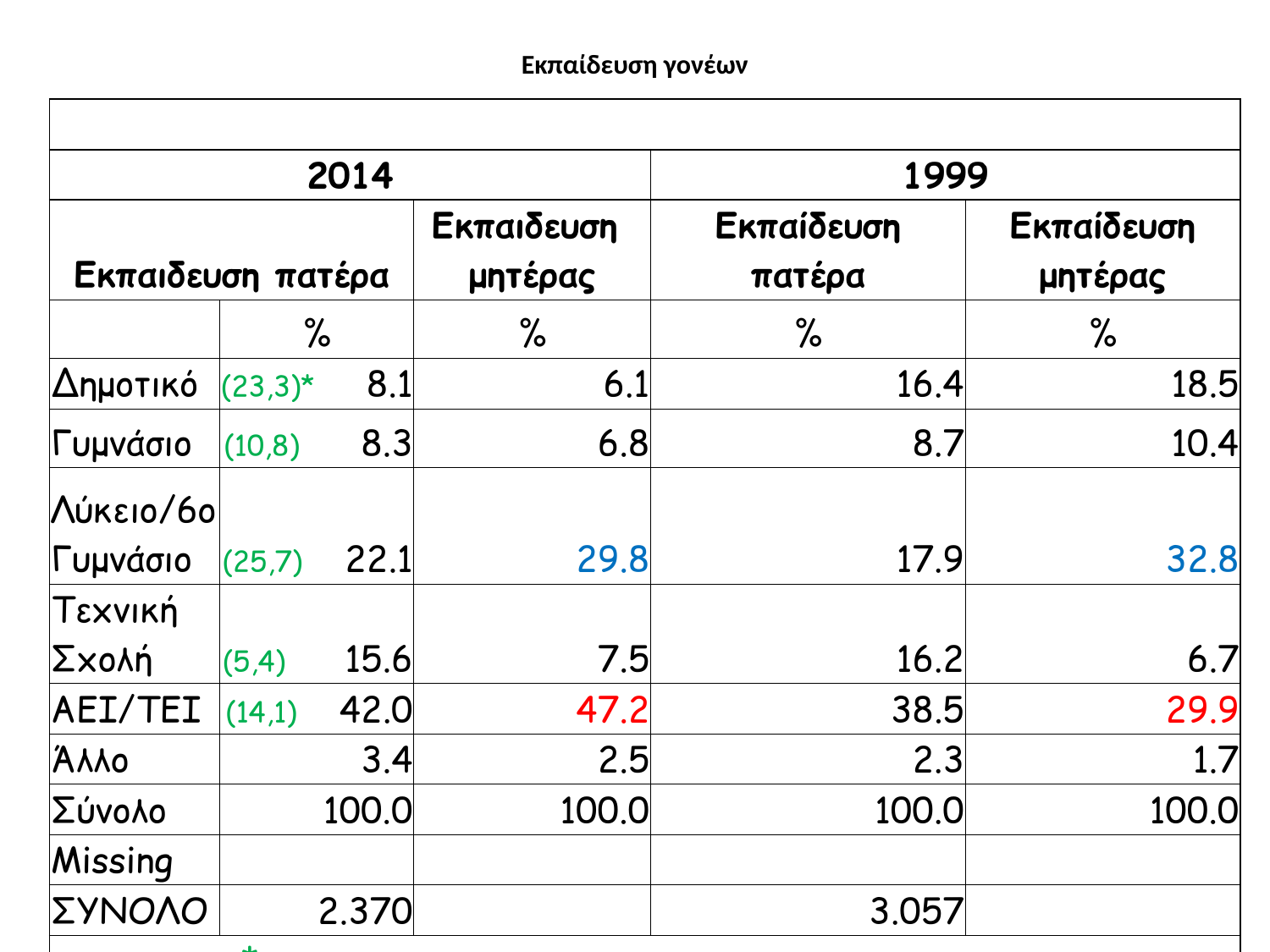

# Εκπαίδευση γονέων
|  |  |  |  |  |
| --- | --- | --- | --- | --- |
| 2014 |  |  | 1999 |  |
| Εκπαιδευση πατέρα |  | Εκπαιδευση μητέρας | Εκπαίδευση πατέρα | Εκπαίδευση μητέρας |
|  | % | % | % | % |
| Δημοτικό | (23,3)\* 8.1 | 6.1 | 16.4 | 18.5 |
| Γυμνάσιο | (10,8) 8.3 | 6.8 | 8.7 | 10.4 |
| Λύκειο/6ο Γυμνάσιο | (25,7) 22.1 | 29.8 | 17.9 | 32.8 |
| Τεχνική Σχολή | (5,4) 15.6 | 7.5 | 16.2 | 6.7 |
| AEI/TEI | (14,1) 42.0 | 47.2 | 38.5 | 29.9 |
| Άλλο | 3.4 | 2.5 | 2.3 | 1.7 |
| Σύνολο | 100.0 | 100.0 | 100.0 | 100.0 |
| Missing |  |  |  |  |
| ΣΥΝΟΛΟ | 2.370 |  | 3.057 |  |
| \* Κατανομή ανά εκπαιδευτικό επίπεδο του πληθυσμού |  |  |  |  |